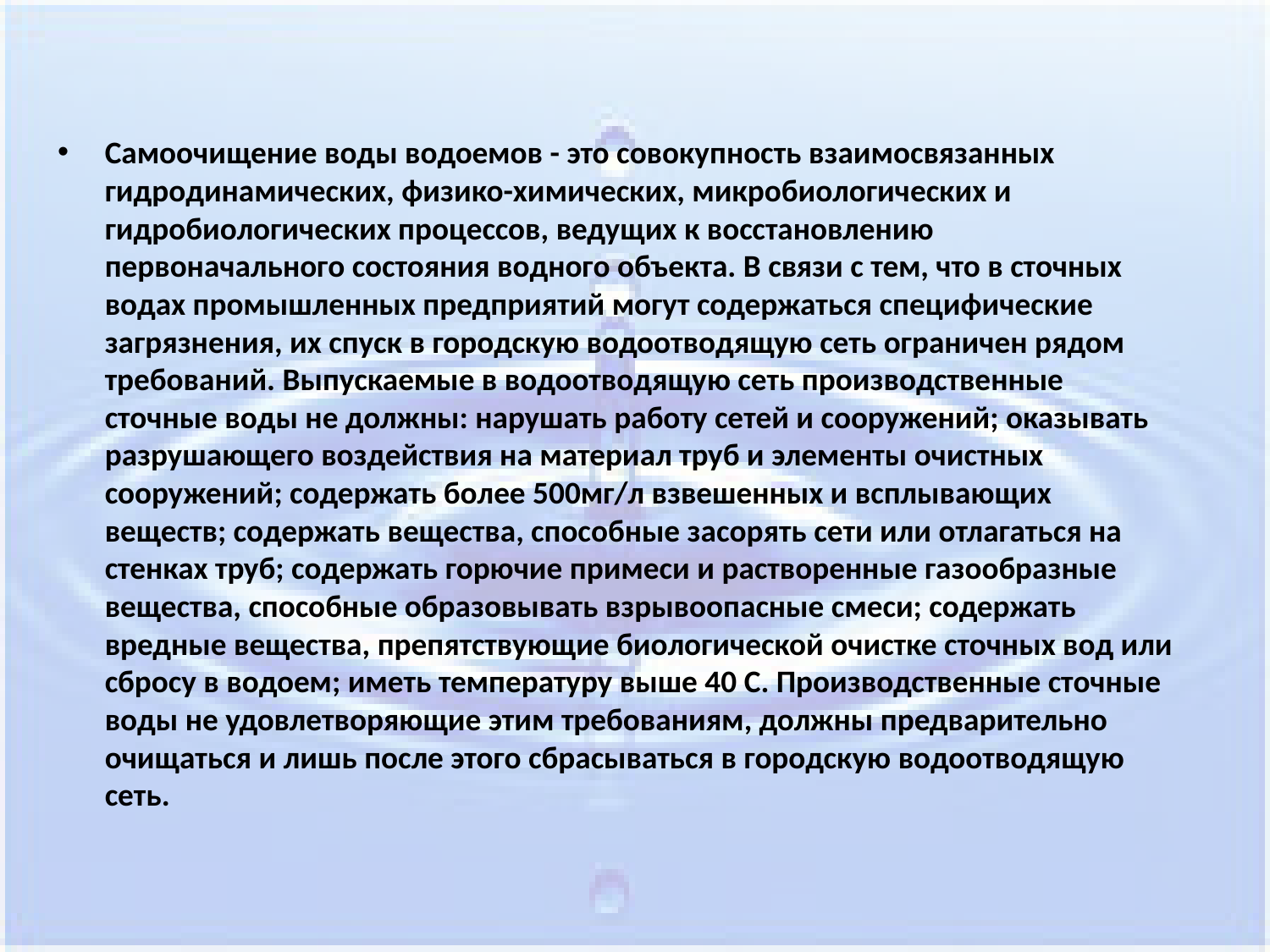

Самоочищение воды водоемов - это совокупность взаимосвязанных гидродинамических, физико-химических, микробиологических и гидробиологических процессов, ведущих к восстановлению первоначального состояния водного объекта. В связи с тем, что в сточных водах промышленных предприятий могут содержаться специфические загрязнения, их спуск в городскую водоотводящую сеть ограничен рядом требований. Выпускаемые в водоотводящую сеть производственные сточные воды не должны: нарушать работу сетей и сооружений; оказывать разрушающего воздействия на материал труб и элементы очистных сооружений; содержать более 500мг/л взвешенных и всплывающих веществ; содержать вещества, способные засорять сети или отлагаться на стенках труб; содержать горючие примеси и растворенные газообразные вещества, способные образовывать взрывоопасные смеси; содержать вредные вещества, препятствующие биологической очистке сточных вод или сбросу в водоем; иметь температуру выше 40 С. Производственные сточные воды не удовлетворяющие этим требованиям, должны предварительно очищаться и лишь после этого сбрасываться в городскую водоотводящую сеть.